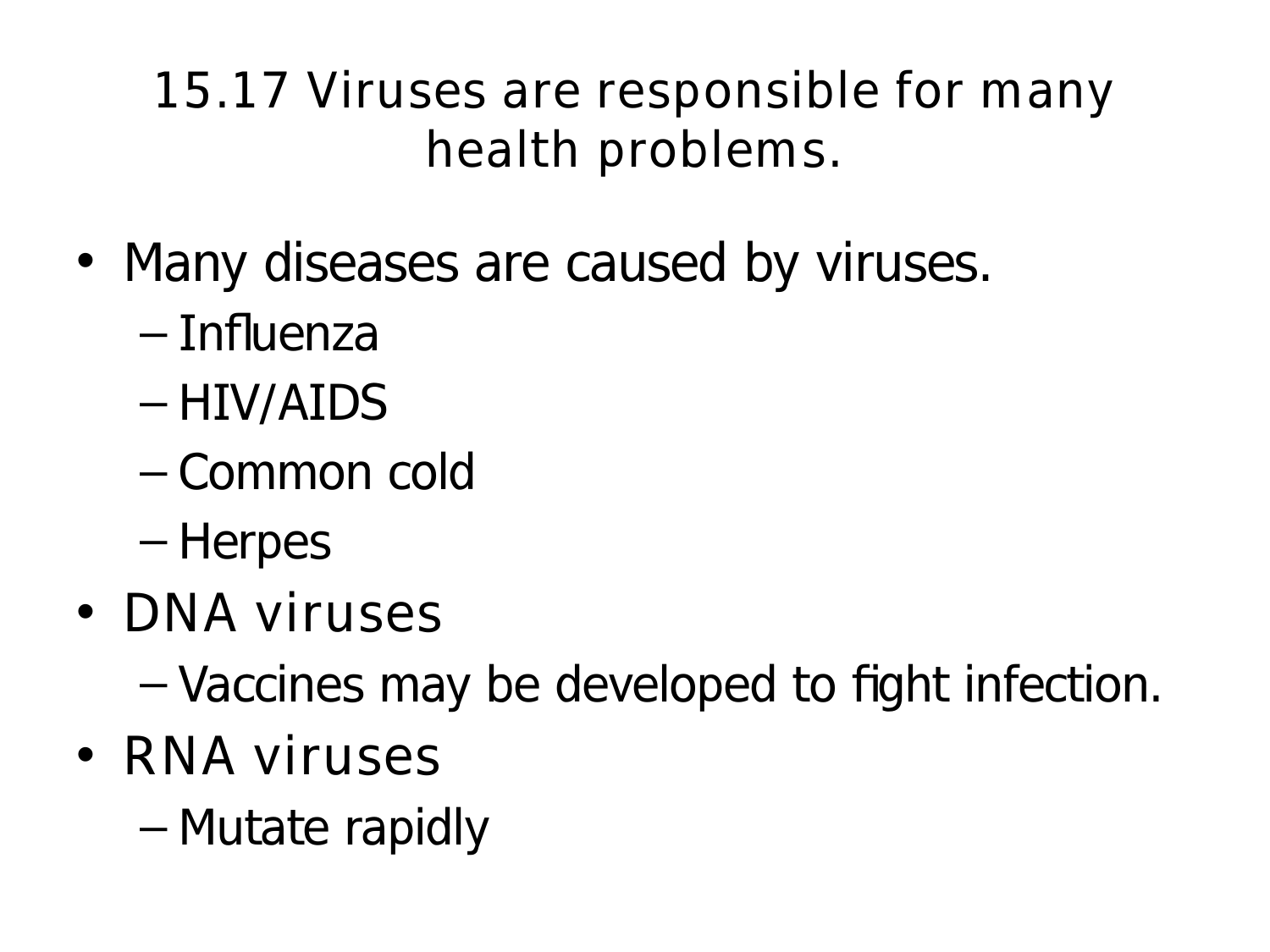

# 15.17 Viruses are responsible for many health problems.
Many diseases are caused by viruses.
Influenza
HIV/AIDS
Common cold
Herpes
DNA viruses
Vaccines may be developed to fight infection.
RNA viruses
Mutate rapidly